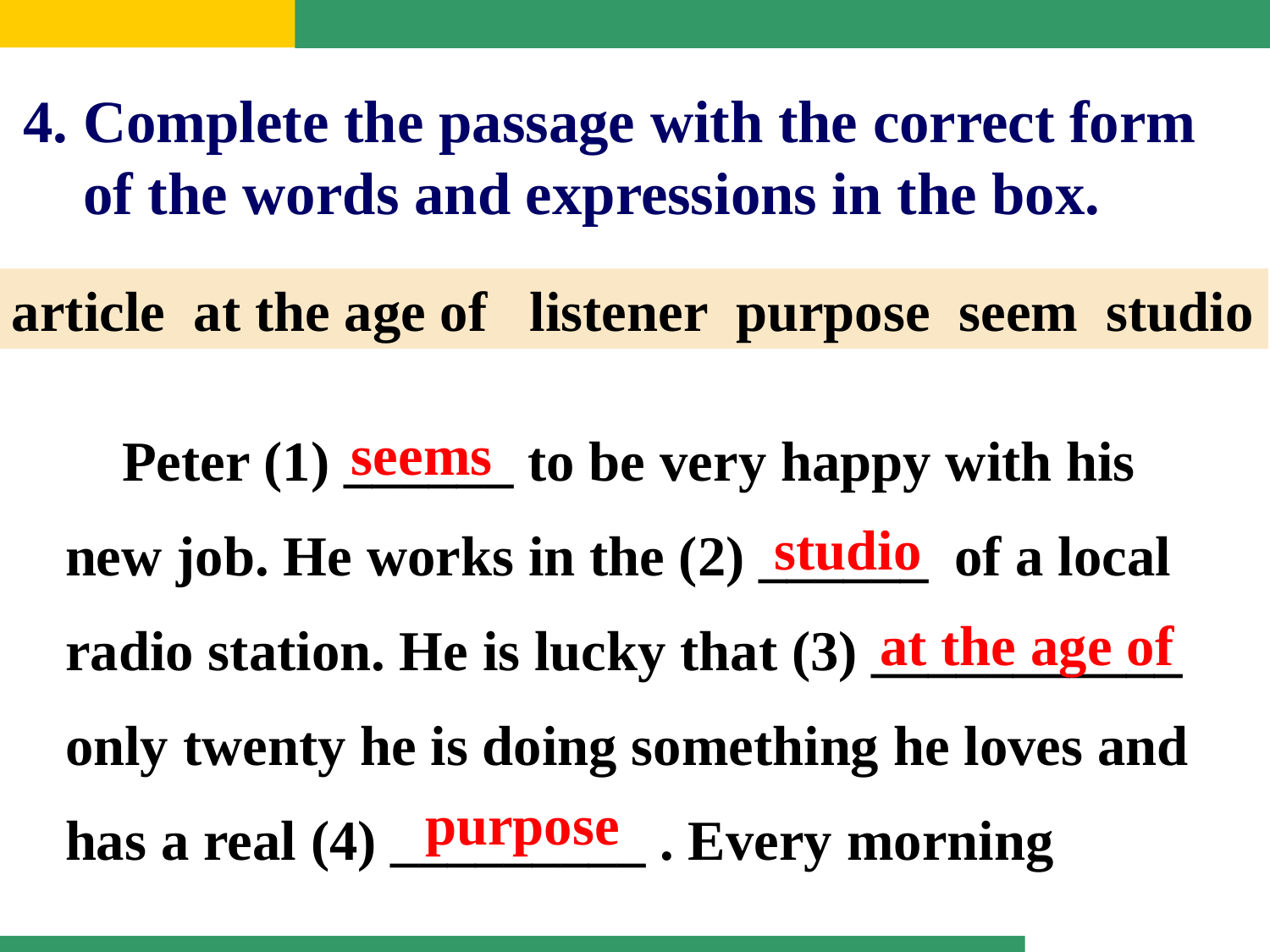

4. Complete the passage with the correct form
    of the words and expressions in the box.
article  at the age of   listener  purpose  seem  studio
    Peter (1) ______ to be very happy with his new job. He works in the (2) ______	of a local radio station. He is lucky that (3) ___________ only twenty he is doing something he loves and has a real (4) _________ . Every morning
seems
studio
at the age of
purpose